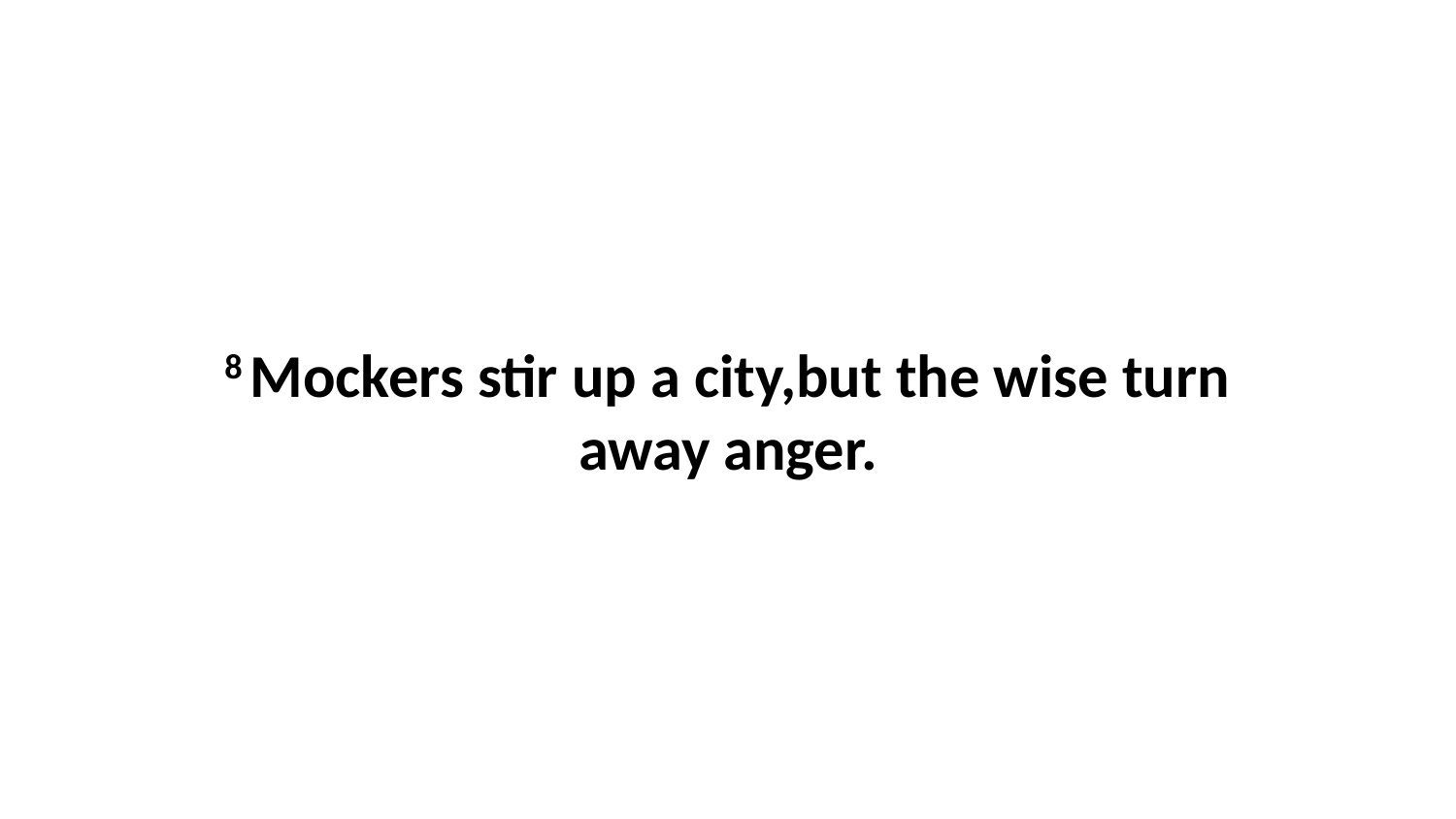

8 Mockers stir up a city,but the wise turn away anger.